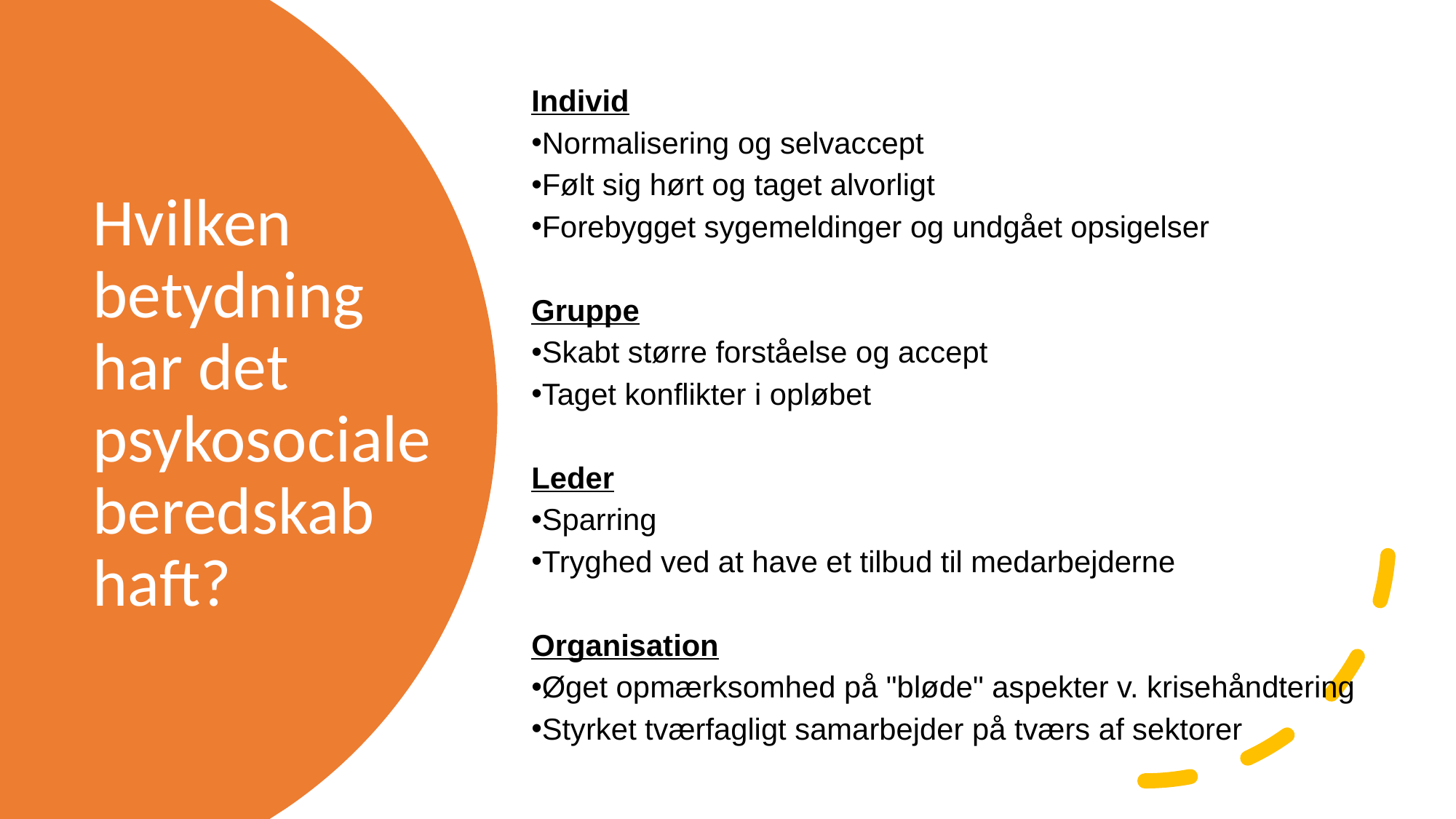

Individ
Normalisering og selvaccept
Følt sig hørt og taget alvorligt
Forebygget sygemeldinger og undgået opsigelser

Gruppe
Skabt større forståelse og accept
Taget konflikter i opløbet

Leder
Sparring
Tryghed ved at have et tilbud til medarbejderne

Organisation
Øget opmærksomhed på "bløde" aspekter v. krisehåndtering
Styrket tværfagligt samarbejder på tværs af sektorer

Hvilken betydning har det psykosociale beredskab haft?